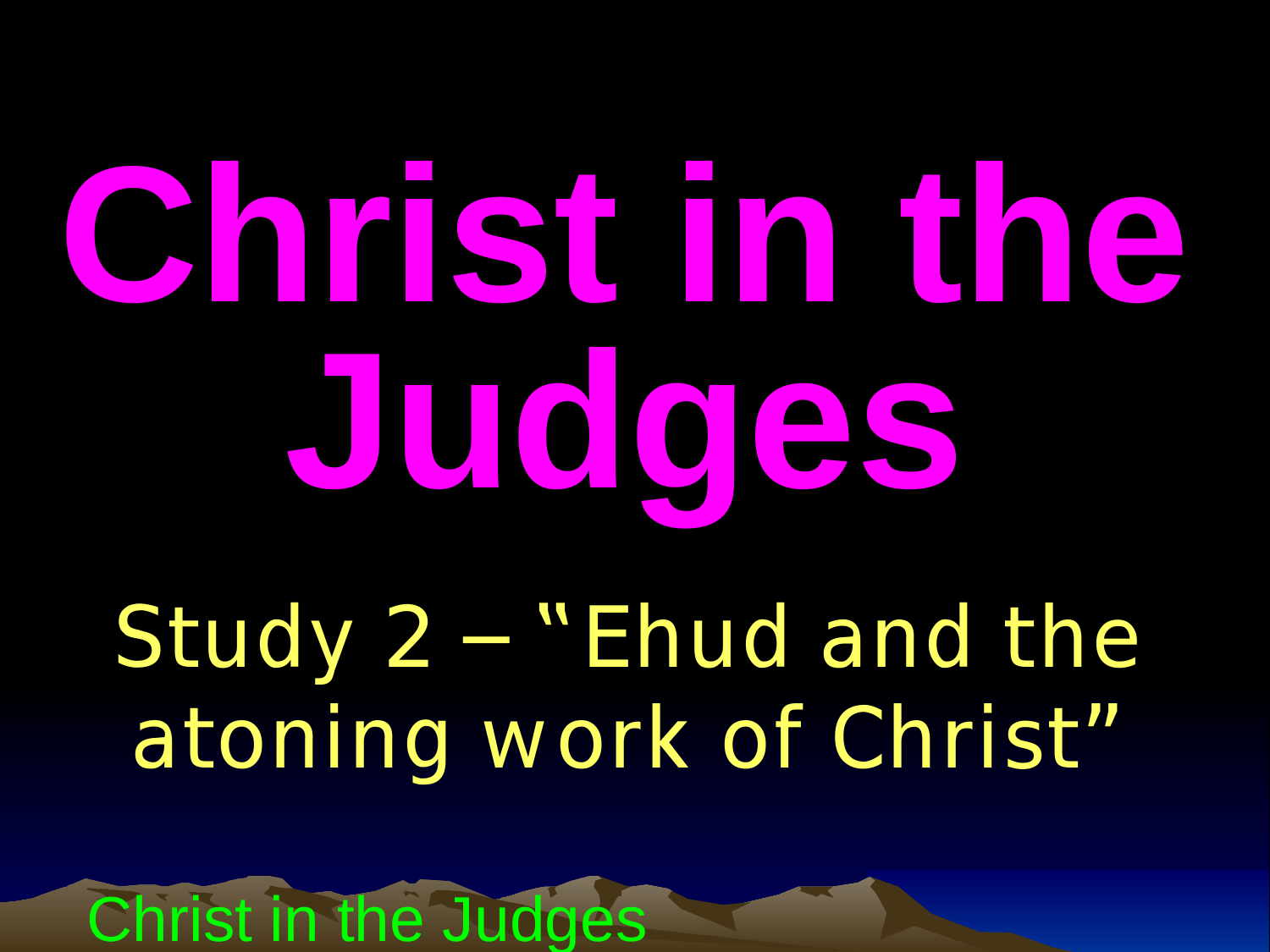

Christ in the Judges
Study 2 – “Ehud and the atoning work of Christ”
Christ in the Judges